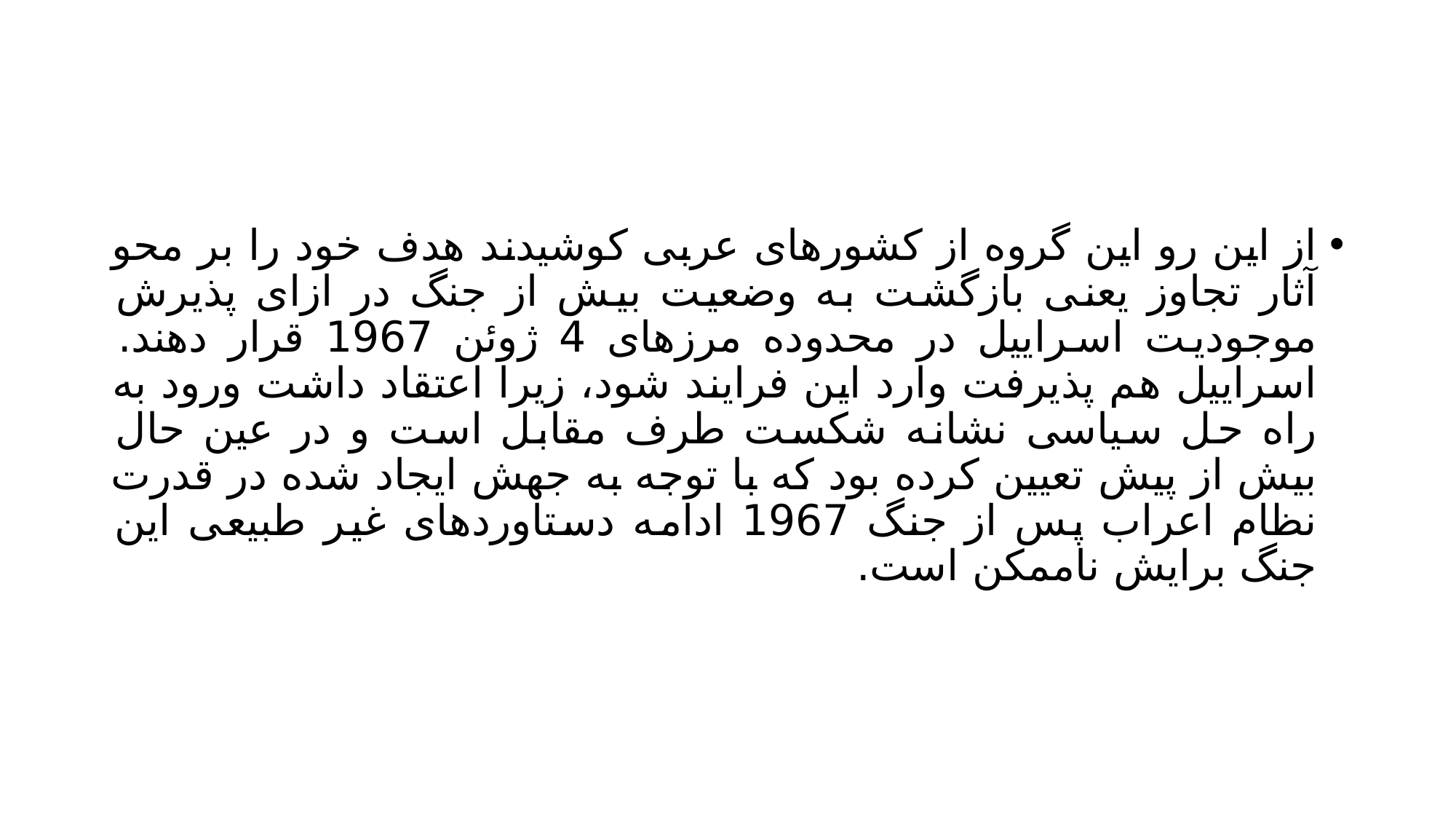

#
از این رو این گروه از کشورهای عربی کوشیدند هدف خود را بر محو آثار تجاوز یعنی بازگشت به وضعیت بیش از جنگ در ازای پذیرش موجودیت اسراییل در محدوده مرزهای 4 ژوئن 1967 قرار دهند. اسراییل هم پذیرفت وارد این فرایند شود، زیرا اعتقاد داشت ورود به راه حل سیاسی نشانه شکست طرف مقابل است و در عین حال بیش از پیش تعیین کرده بود که با توجه به جهش ایجاد شده در قدرت نظام اعراب پس از جنگ 1967 ادامه دستاوردهای غیر طبیعی این جنگ برایش ناممکن است.